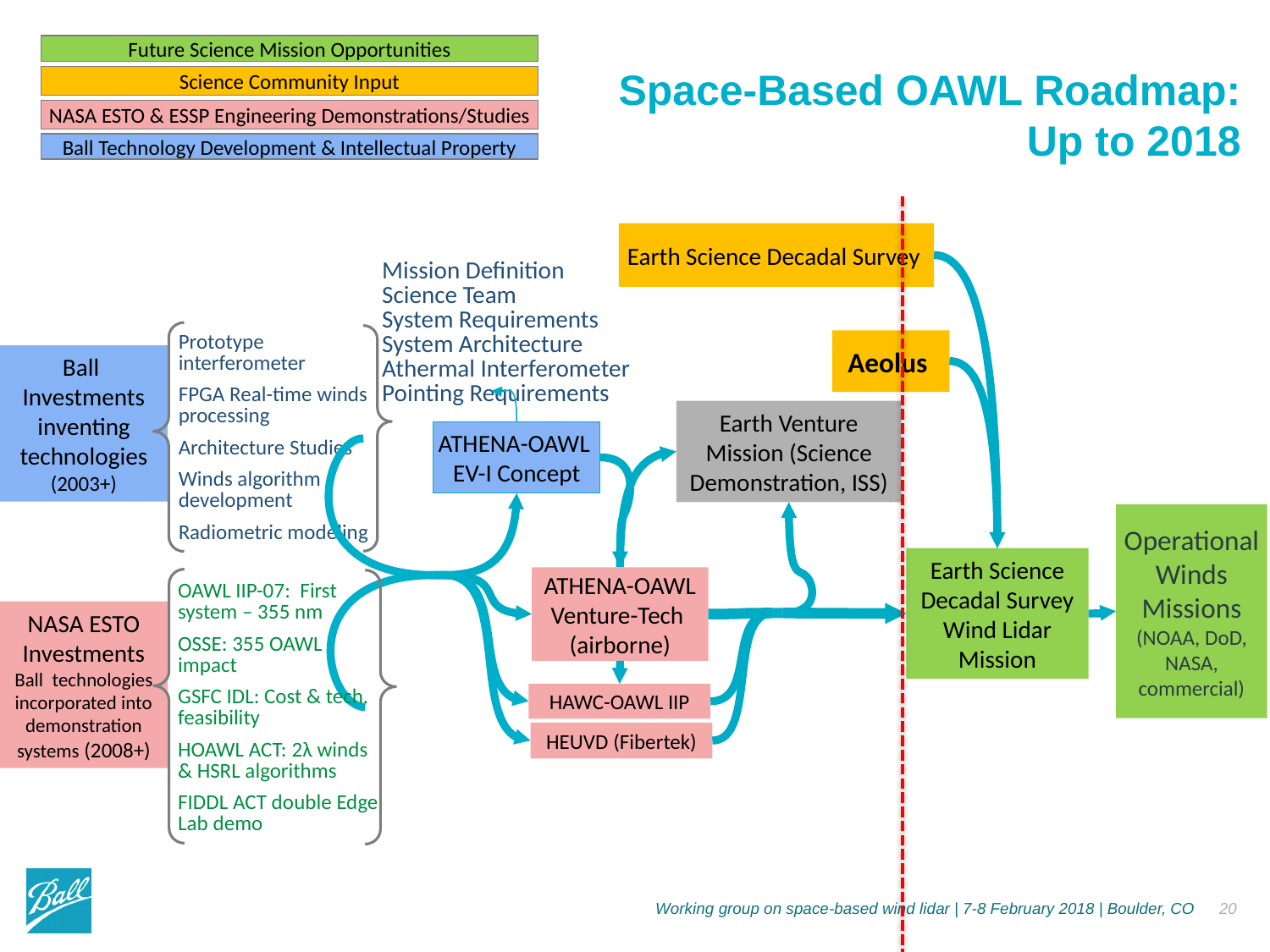

Future Science Mission Opportunities
Science Community Input
NASA ESTO & ESSP Engineering Demonstrations/Studies
Ball Technology Development & Intellectual Property
Space-Based OAWL Roadmap: Up to 2018
Earth Science Decadal Survey
Mission Definition
Science Team
System Requirements
System Architecture
Athermal Interferometer
Pointing Requirements

Prototype
interferometer
FPGA Real-time winds processing
Architecture Studies
Winds algorithm development
Radiometric modeling
Aeolus
Ball
Investments inventing technologies
(2003+)
Earth Venture
Mission (Science Demonstration, ISS)
ATHENA-OAWL
EV-I Concept

Operational Winds Missions (NOAA, DoD, NASA, commercial)
Earth Science Decadal Survey
Wind Lidar Mission
OAWL IIP-07:  First  system – 355 nm
OSSE: 355 OAWL impact
GSFC IDL: Cost & tech. feasibility
HOAWL ACT: 2λ winds & HSRL algorithms
FIDDL ACT double Edge Lab demo

ATHENA-OAWL Venture-Tech  (airborne)

NASA ESTO Investments Ball  technologies incorporated into demonstration systems (2008+)

HAWC-OAWL IIP
HEUVD (Fibertek)
Working group on space-based wind lidar | 7-8 February 2018 | Boulder, CO
20